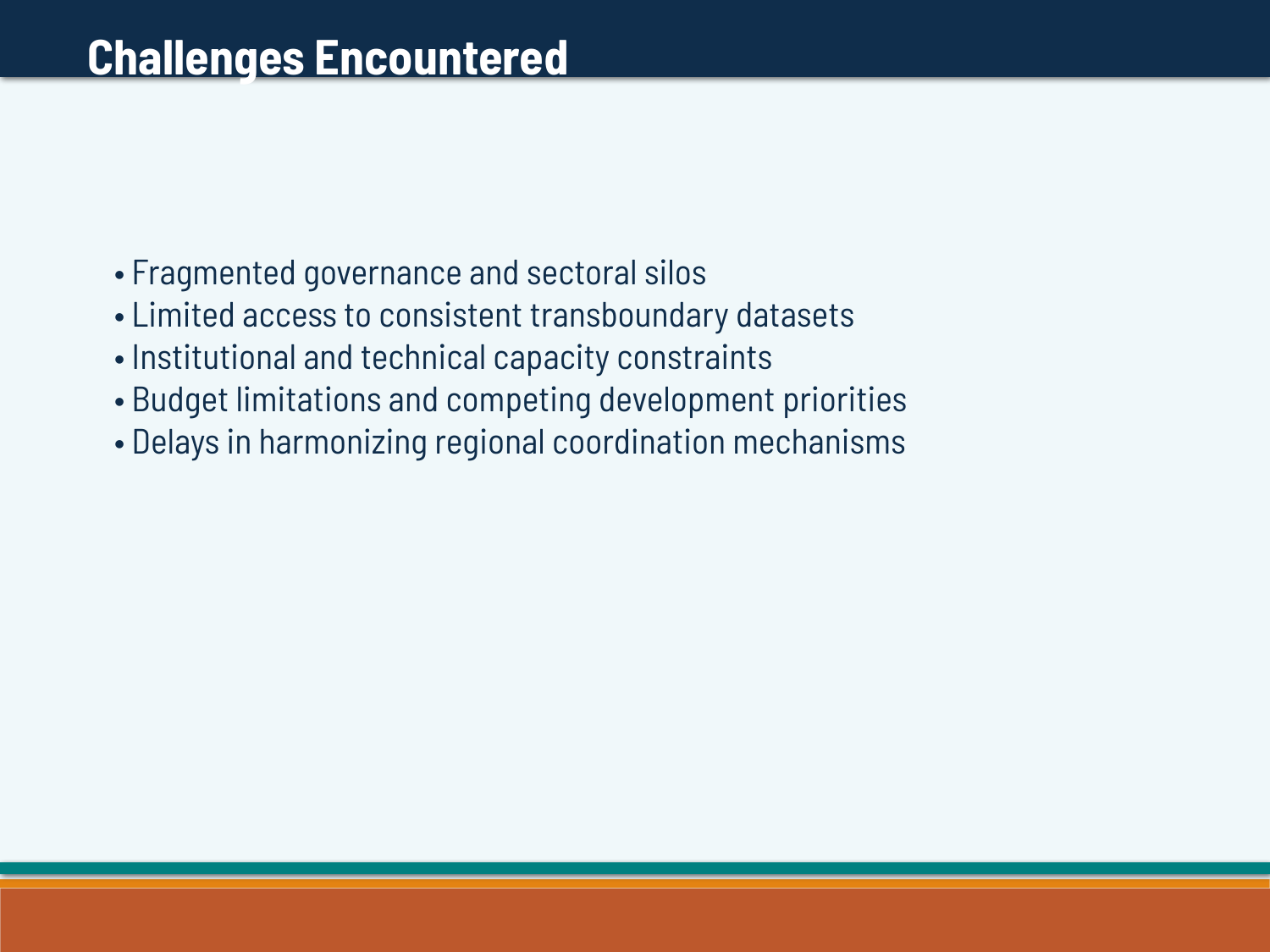

Challenges Encountered

• Fragmented governance and sectoral silos
• Limited access to consistent transboundary datasets
• Institutional and technical capacity constraints
• Budget limitations and competing development priorities
• Delays in harmonizing regional coordination mechanisms